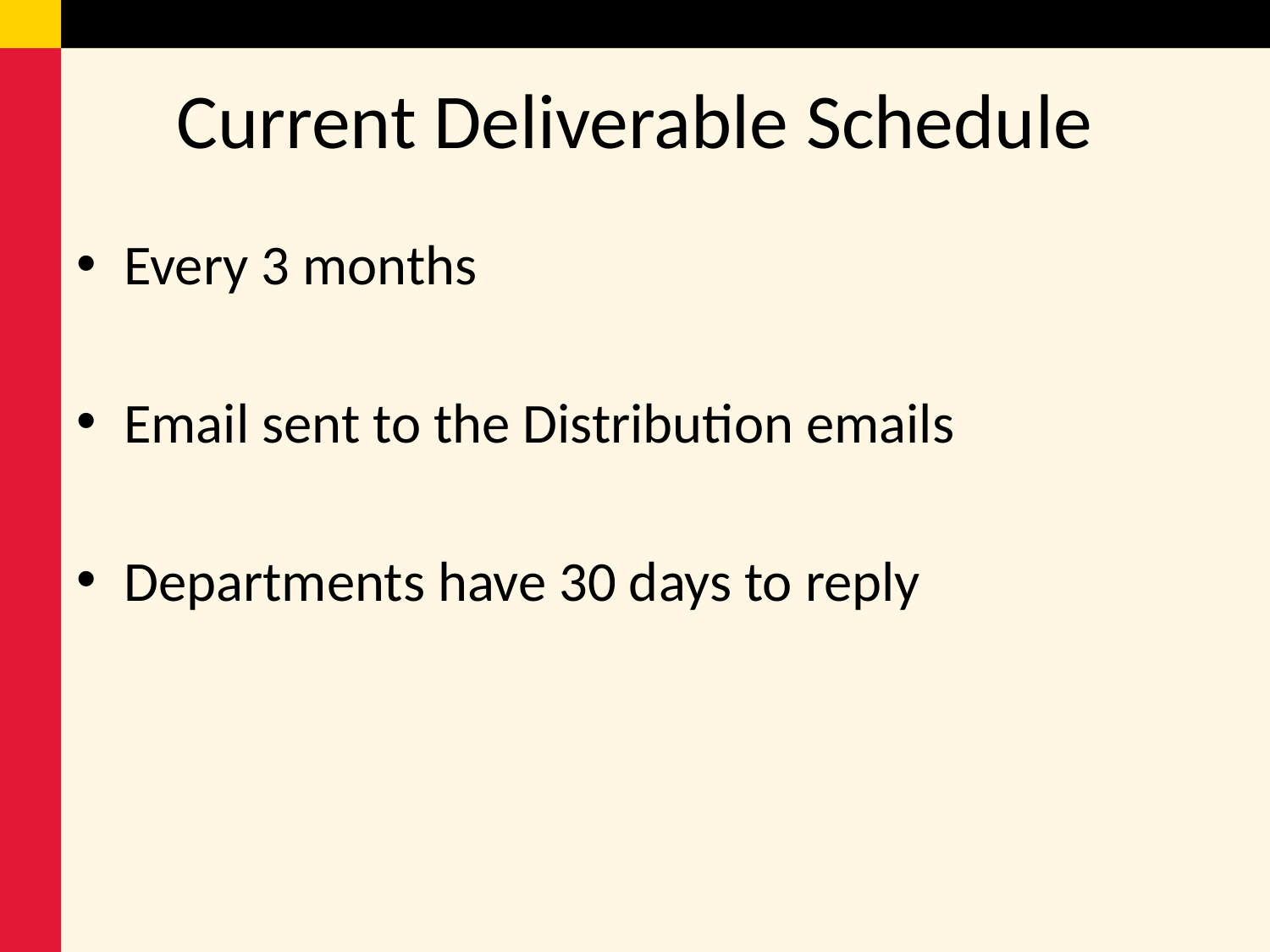

# Current Deliverable Schedule
Every 3 months

Email sent to the Distribution emails

Departments have 30 days to reply